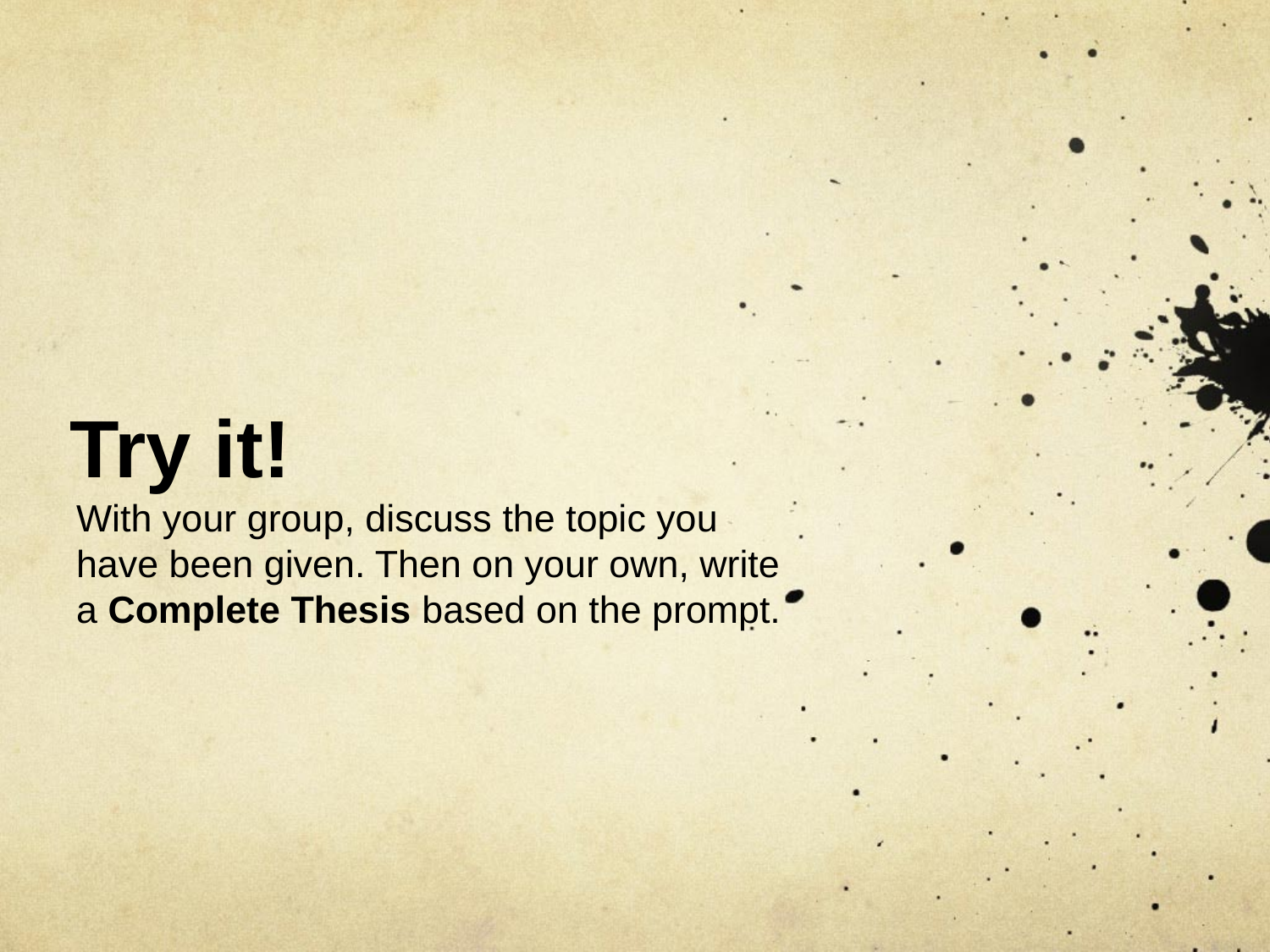

# Try it!
With your group, discuss the topic you have been given. Then on your own, write a Complete Thesis based on the prompt.